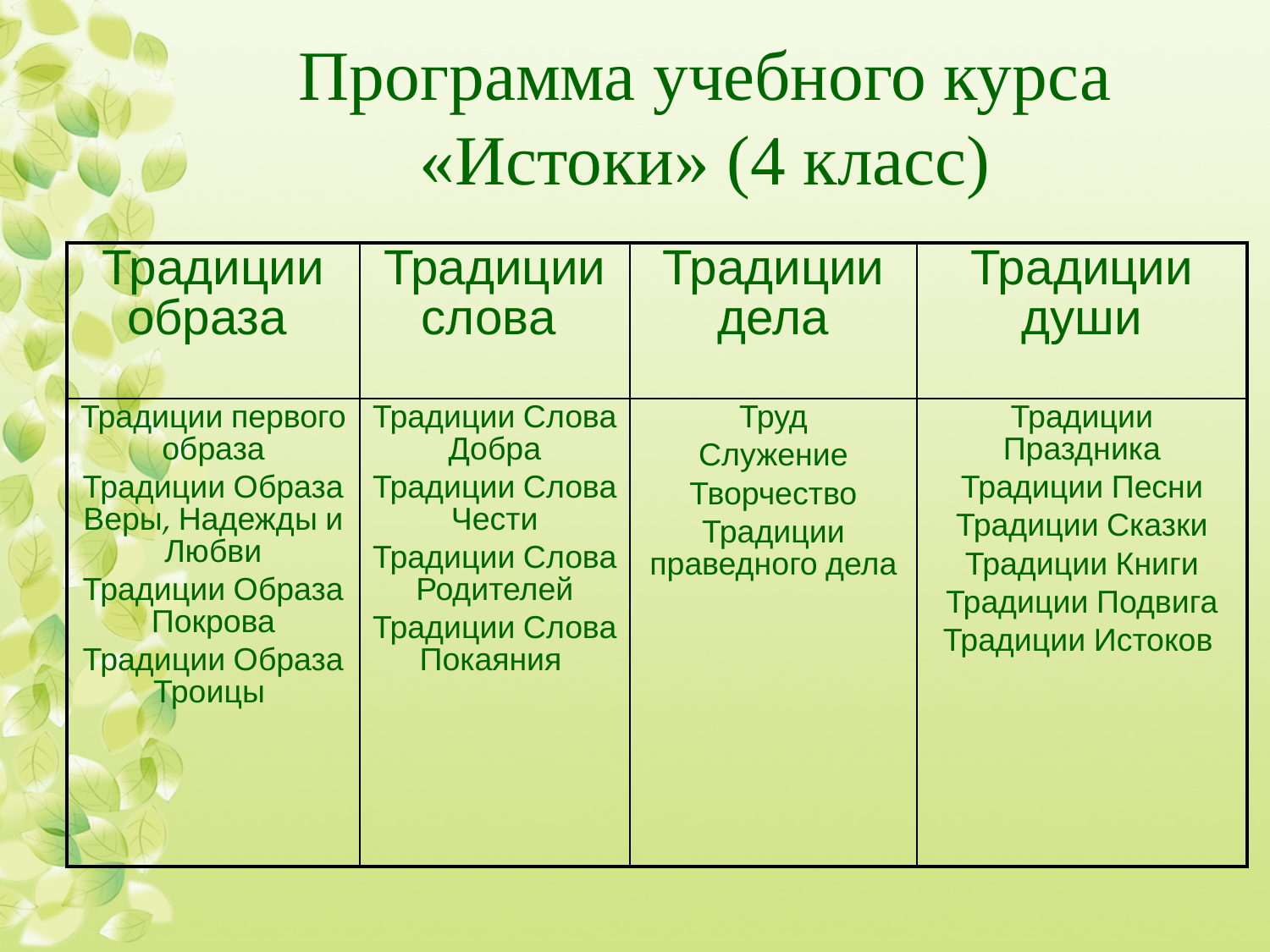

# Программа учебного курса «Истоки» (4 класс)
| Традиции образа | Традиции слова | Традиции дела | Традиции души |
| --- | --- | --- | --- |
| Традиции первого образа Традиции Образа Веры, Надежды и Любви Традиции Образа Покрова Традиции Образа Троицы | Традиции Слова Добра Традиции Слова Чести Традиции Слова Родителей Традиции Слова Покаяния | Труд Служение Творчество Традиции праведного дела | Традиции Праздника Традиции Песни Традиции Сказки Традиции Книги Традиции Подвига Традиции Истоков |